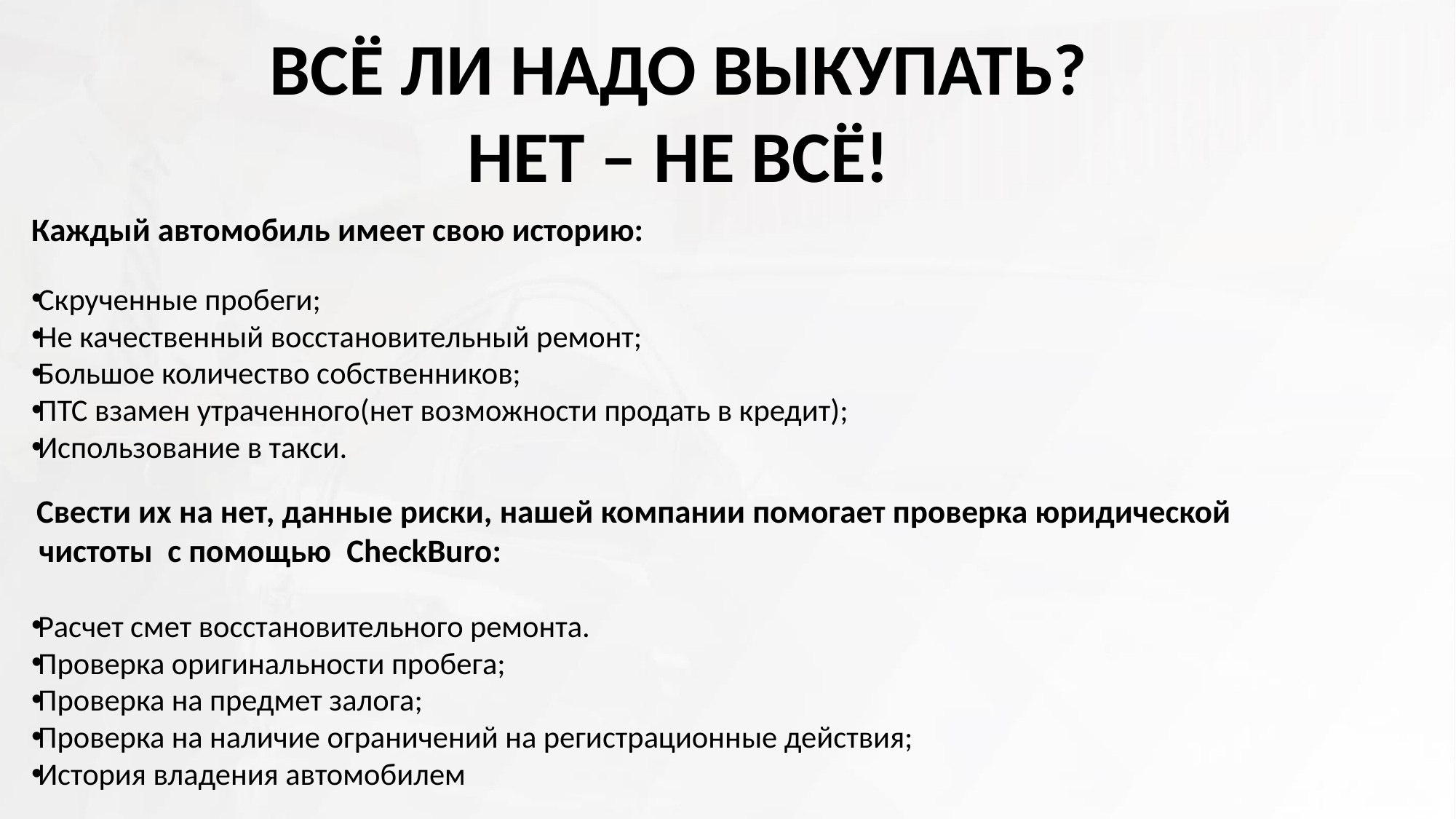

# ВСЁ ЛИ НАДО ВЫКУПАТЬ? НЕТ – НЕ ВСЁ!

Каждый автомобиль имеет свою историю:

Скрученные пробеги;
Не качественный восстановительный ремонт;
Большое количество собственников;
ПТС взамен утраченного(нет возможности продать в кредит);
Использование в такси.
 Свести их на нет, данные риски, нашей компании помогает проверка юридической
 чистоты  с помощью  CheckBuro:
Расчет смет восстановительного ремонта.
Проверка оригинальности пробега;
Проверка на предмет залога;
Проверка на наличие ограничений на регистрационные действия;
История владения автомобилем